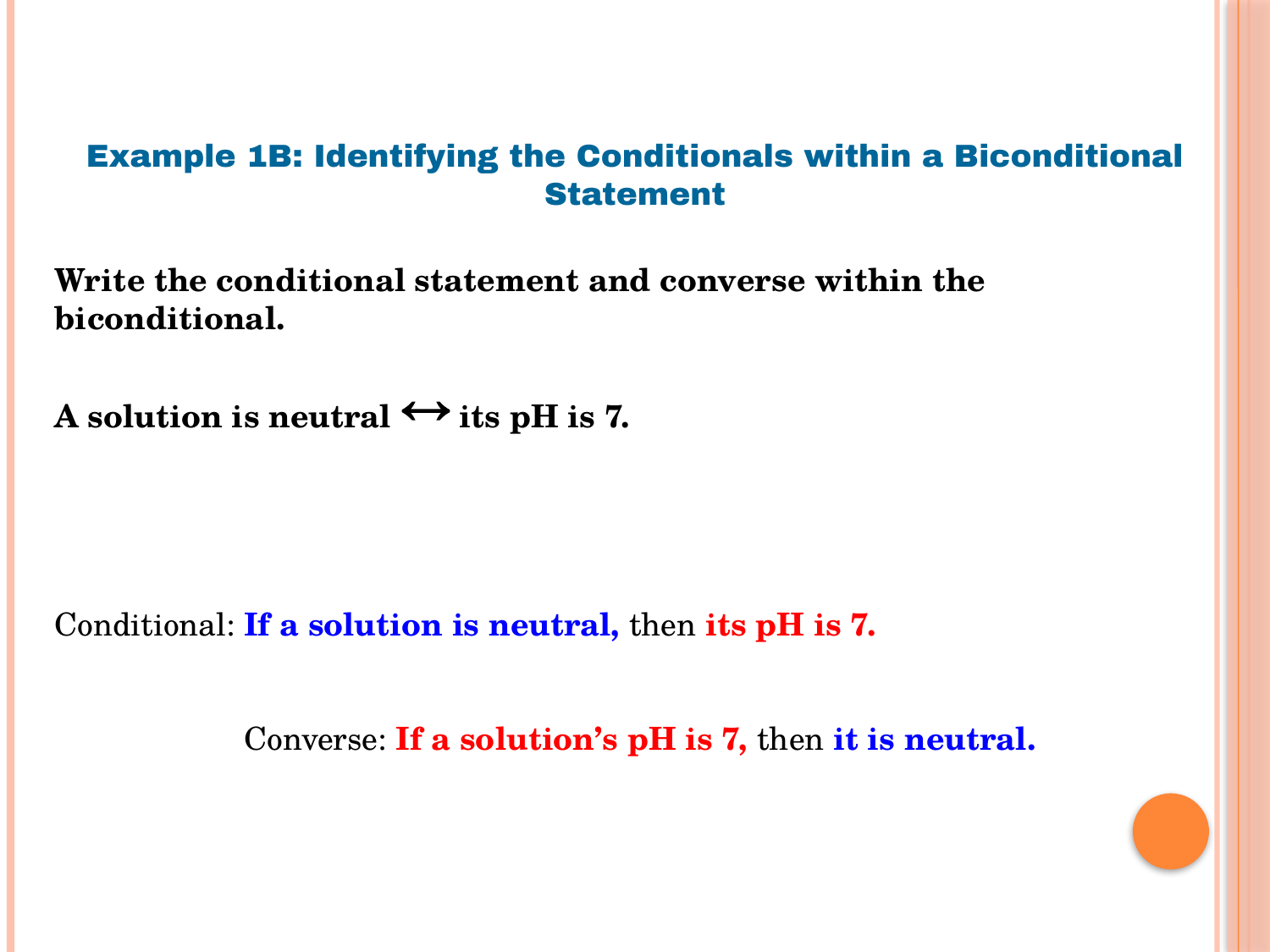

Example 1B: Identifying the Conditionals within a Biconditional Statement
Write the conditional statement and converse within the biconditional.
A solution is neutral ↔ its pH is 7.
Conditional: If a solution is neutral, then its pH is 7.
Converse: If a solution’s pH is 7, then it is neutral.